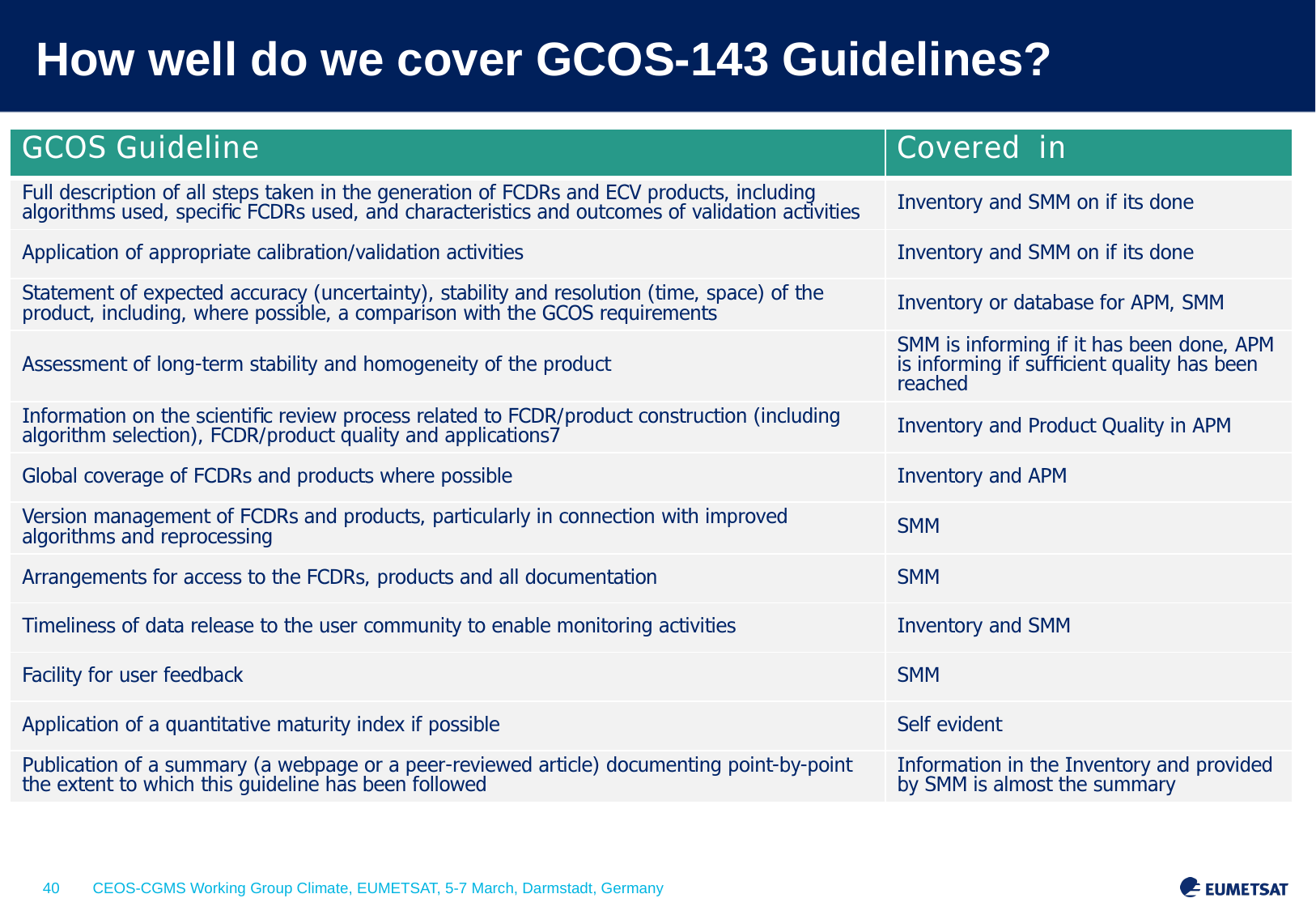

# How well do we cover GCOS-143 Guidelines?
| GCOS Guideline | Covered in |
| --- | --- |
| Full description of all steps taken in the generation of FCDRs and ECV products, including algorithms used, specific FCDRs used, and characteristics and outcomes of validation activities | Inventory and SMM on if its done |
| Application of appropriate calibration/validation activities | Inventory and SMM on if its done |
| Statement of expected accuracy (uncertainty), stability and resolution (time, space) of the product, including, where possible, a comparison with the GCOS requirements | Inventory or database for APM, SMM |
| Assessment of long-term stability and homogeneity of the product | SMM is informing if it has been done, APM is informing if sufficient quality has been reached |
| Information on the scientific review process related to FCDR/product construction (including algorithm selection), FCDR/product quality and applications7 | Inventory and Product Quality in APM |
| Global coverage of FCDRs and products where possible | Inventory and APM |
| Version management of FCDRs and products, particularly in connection with improved algorithms and reprocessing | SMM |
| Arrangements for access to the FCDRs, products and all documentation | SMM |
| Timeliness of data release to the user community to enable monitoring activities | Inventory and SMM |
| Facility for user feedback | SMM |
| Application of a quantitative maturity index if possible | Self evident |
| Publication of a summary (a webpage or a peer-reviewed article) documenting point-by-point the extent to which this guideline has been followed | Information in the Inventory and provided by SMM is almost the summary |